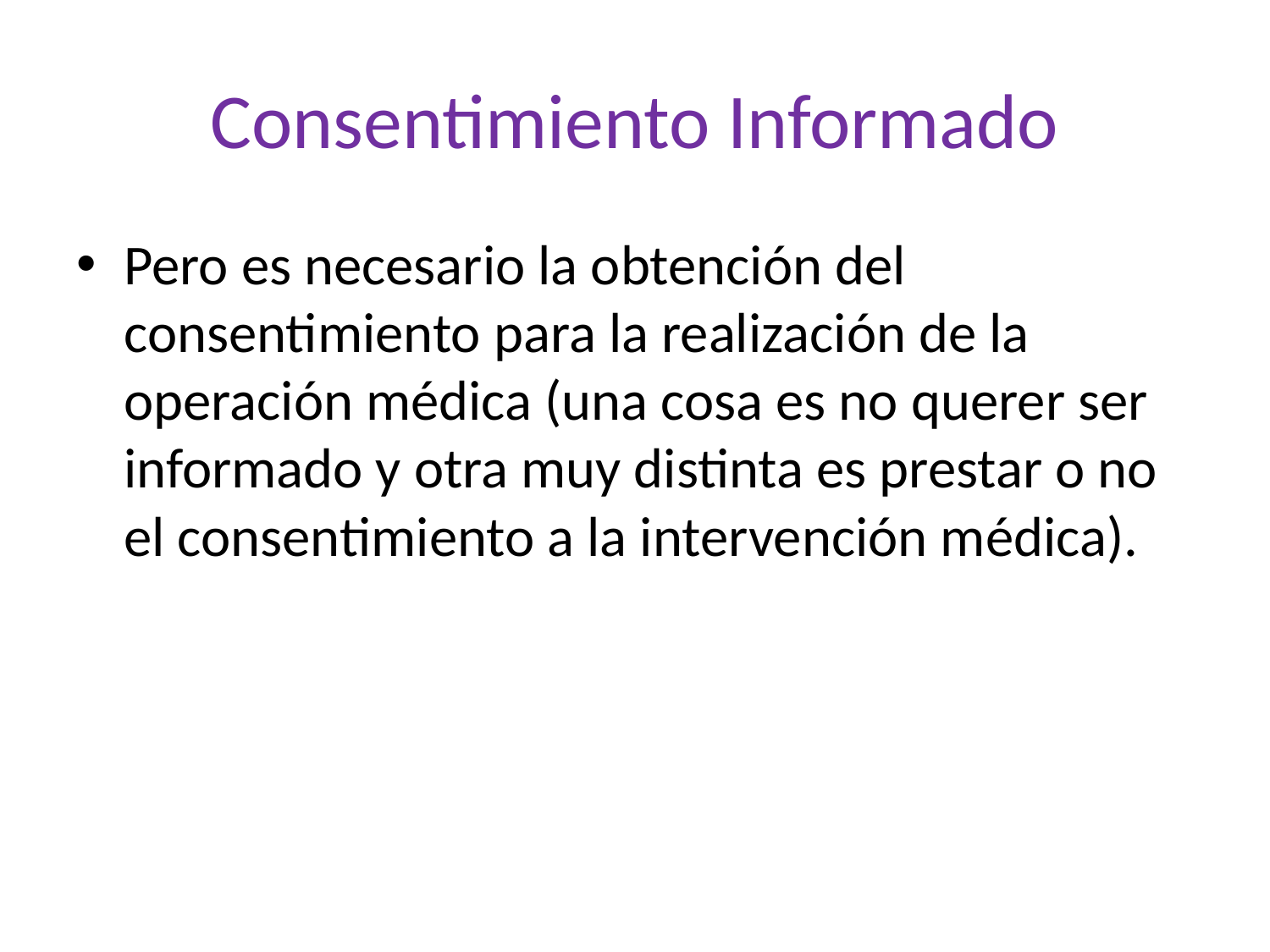

# Consentimiento Informado
Pero es necesario la obtención del consentimiento para la realización de la operación médica (una cosa es no querer ser informado y otra muy distinta es prestar o no el consentimiento a la intervención médica).